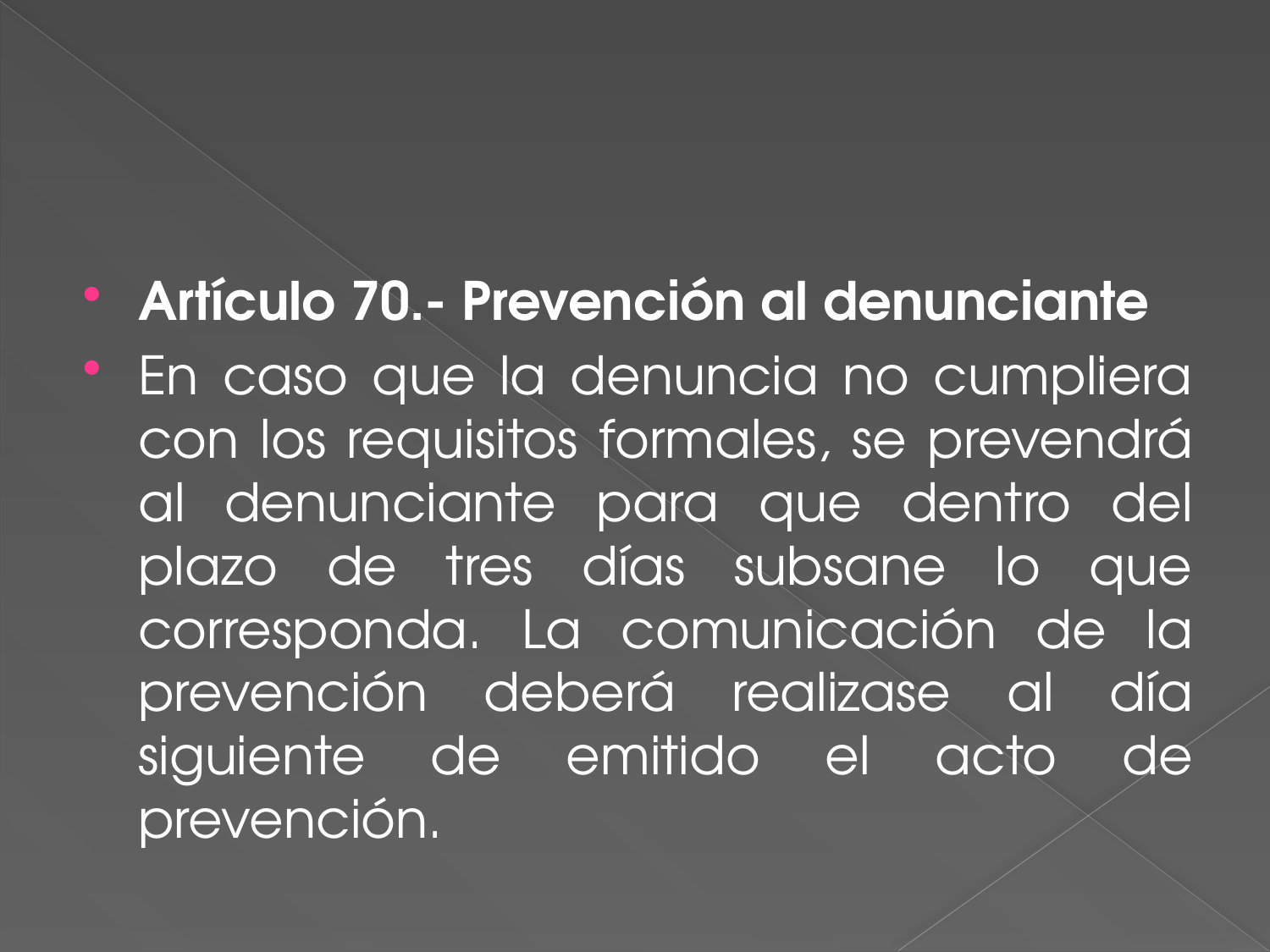

#
Artículo 70.- Prevención al denunciante
En caso que la denuncia no cumpliera con los requisitos formales, se prevendrá al denunciante para que dentro del plazo de tres días subsane lo que corresponda. La comunicación de la prevención deberá realizase al día siguiente de emitido el acto de prevención.